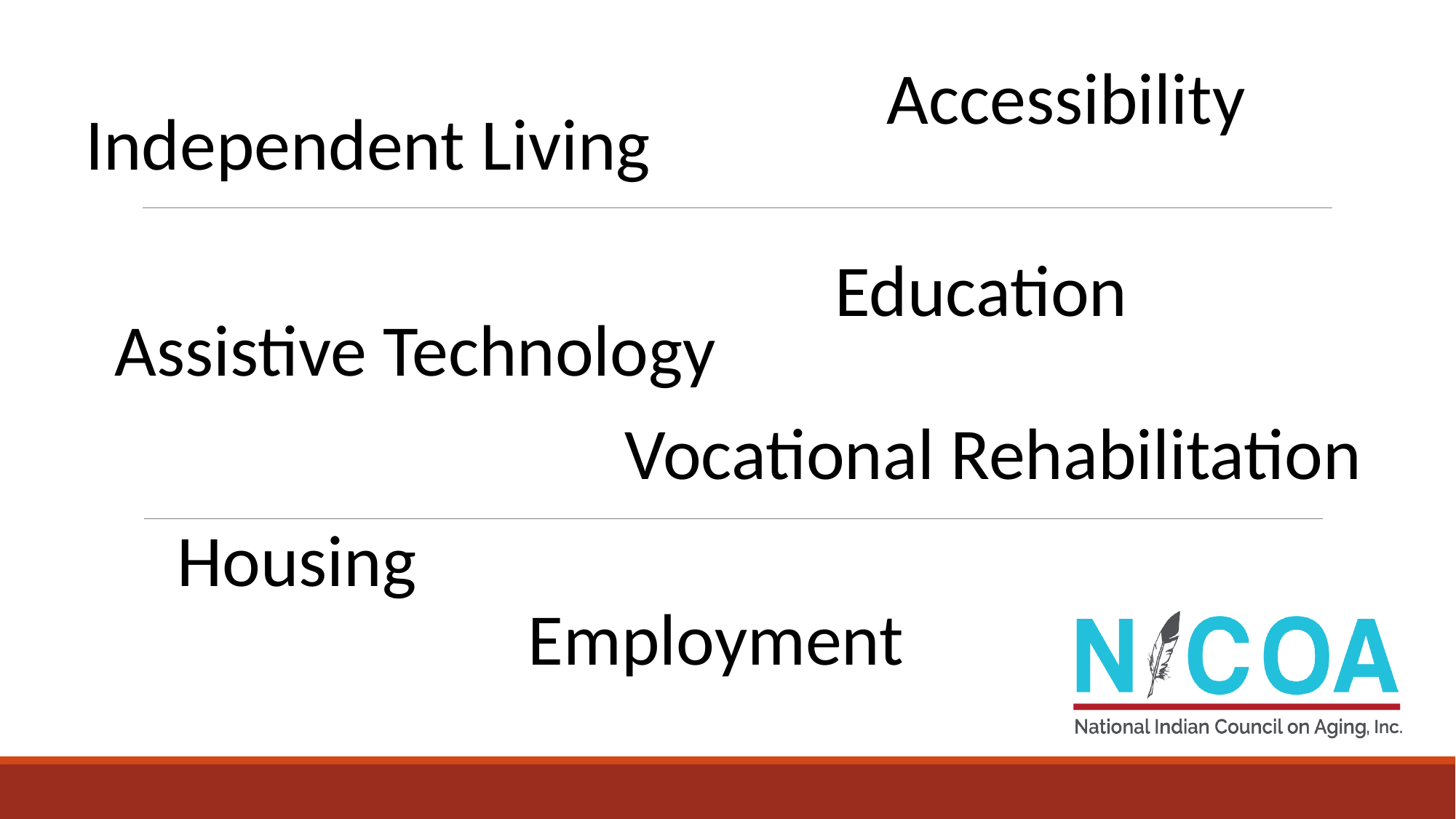

Accessibility

Independent Living

Education

Assistive Technology

Vocational Rehabilitation

Housing

Employment